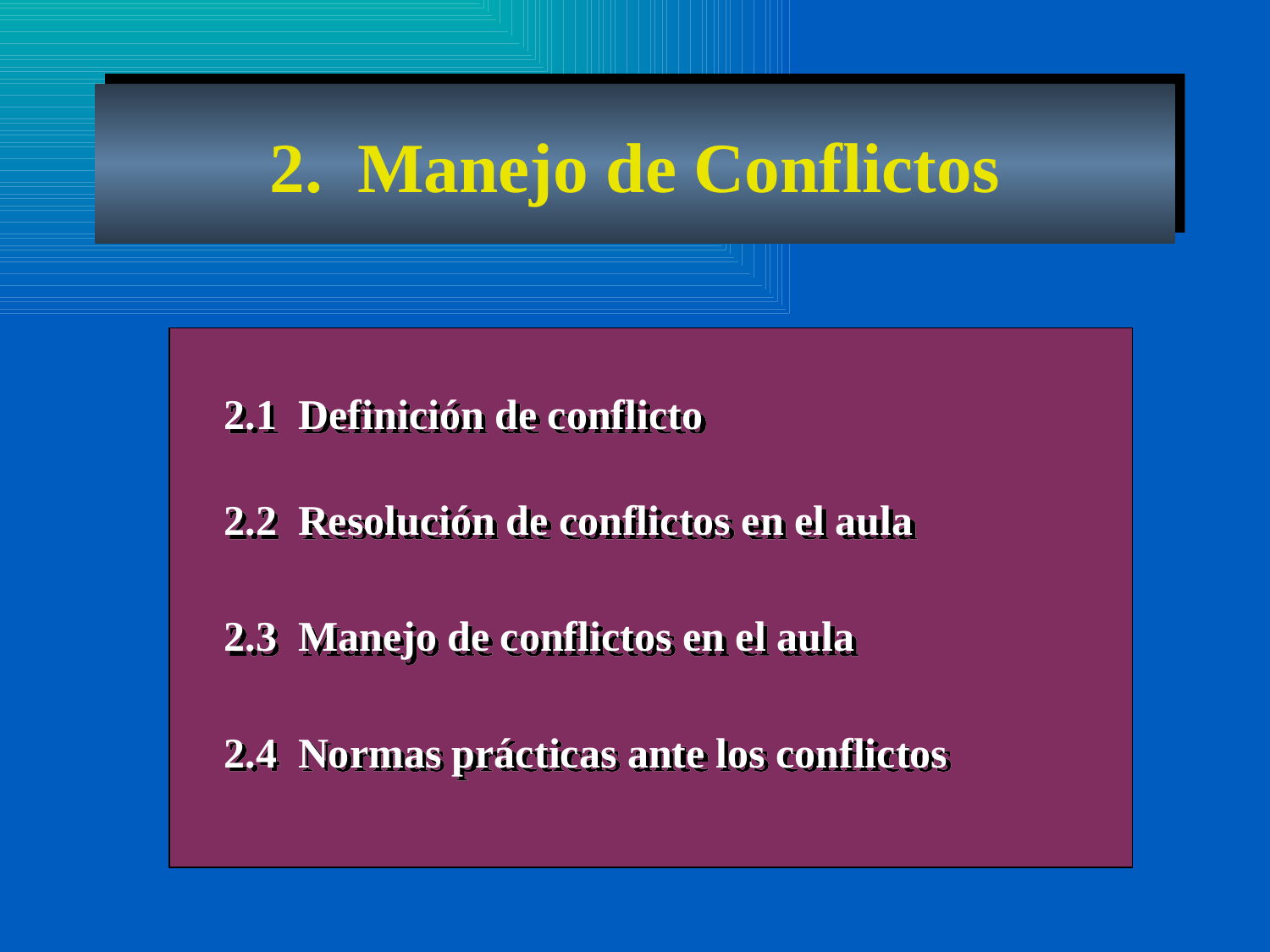

# 2.  Manejo de Conflictos

2.1  Definición de conflicto
2.2  Resolución de conflictos en el aula

2.3  Manejo de conflictos en el aula
2.4  Normas prácticas ante los conflictos